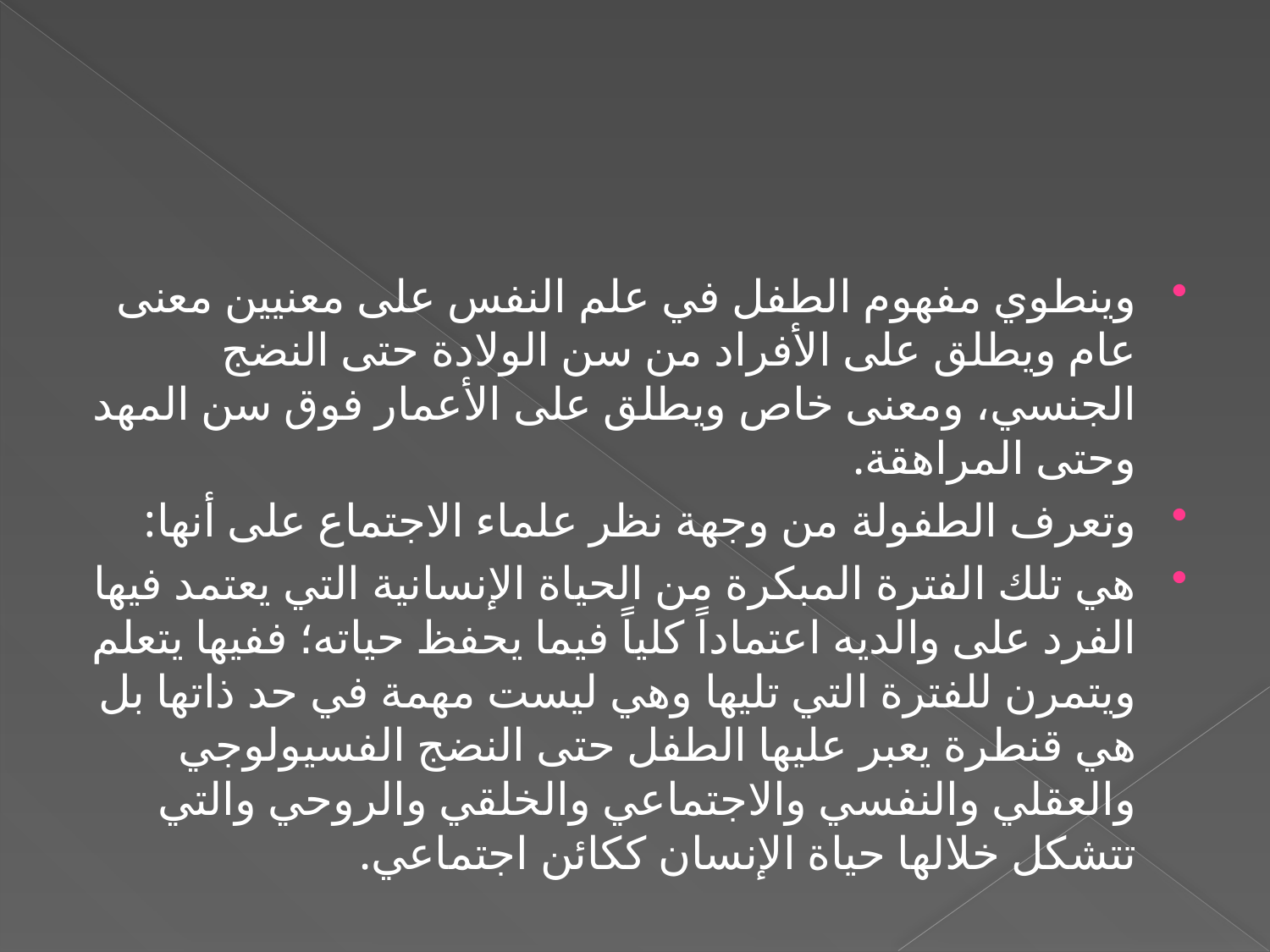

#
وينطوي مفهوم الطفل في علم النفس على معنيين معنى عام ويطلق على الأفراد من سن الولادة حتى النضج الجنسي، ومعنى خاص ويطلق على الأعمار فوق سن المهد وحتى المراهقة.
وتعرف الطفولة من وجهة نظر علماء الاجتماع على أنها:
هي تلك الفترة المبكرة من الحياة الإنسانية التي يعتمد فيها الفرد على والديه اعتماداً كلياً فيما يحفظ حياته؛ ففيها يتعلم ويتمرن للفترة التي تليها وهي ليست مهمة في حد ذاتها بل هي قنطرة يعبر عليها الطفل حتى النضج الفسيولوجي والعقلي والنفسي والاجتماعي والخلقي والروحي والتي تتشكل خلالها حياة الإنسان ككائن اجتماعي.